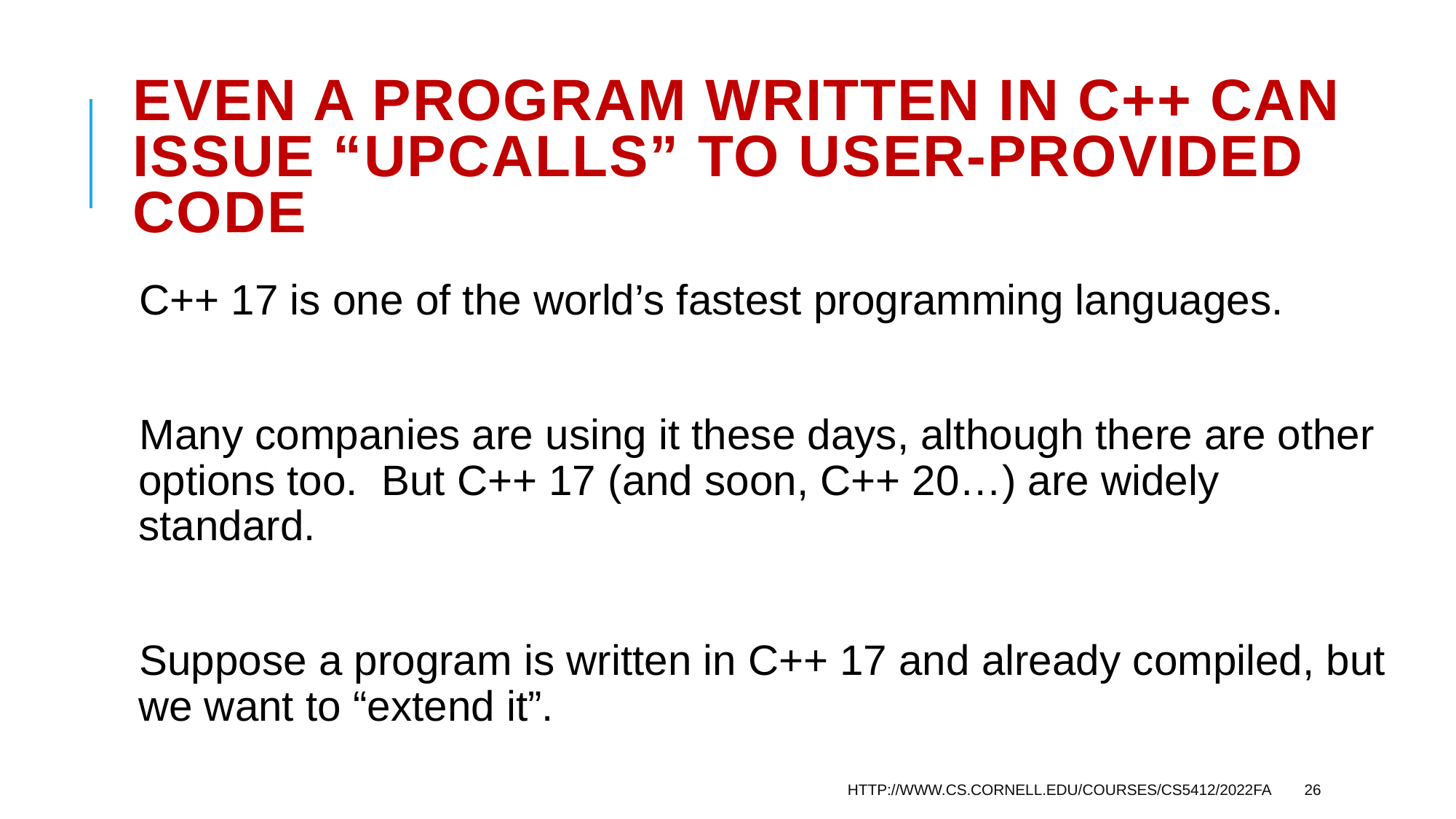

# Even a program written in C++ can issue “upcalls” to user-provided code
C++ 17 is one of the world’s fastest programming languages.

Many companies are using it these days, although there are other options too.  But C++ 17 (and soon, C++ 20…) are widely standard.

Suppose a program is written in C++ 17 and already compiled, but we want to “extend it”.
http://www.cs.cornell.edu/courses/cs5412/2022fa
26